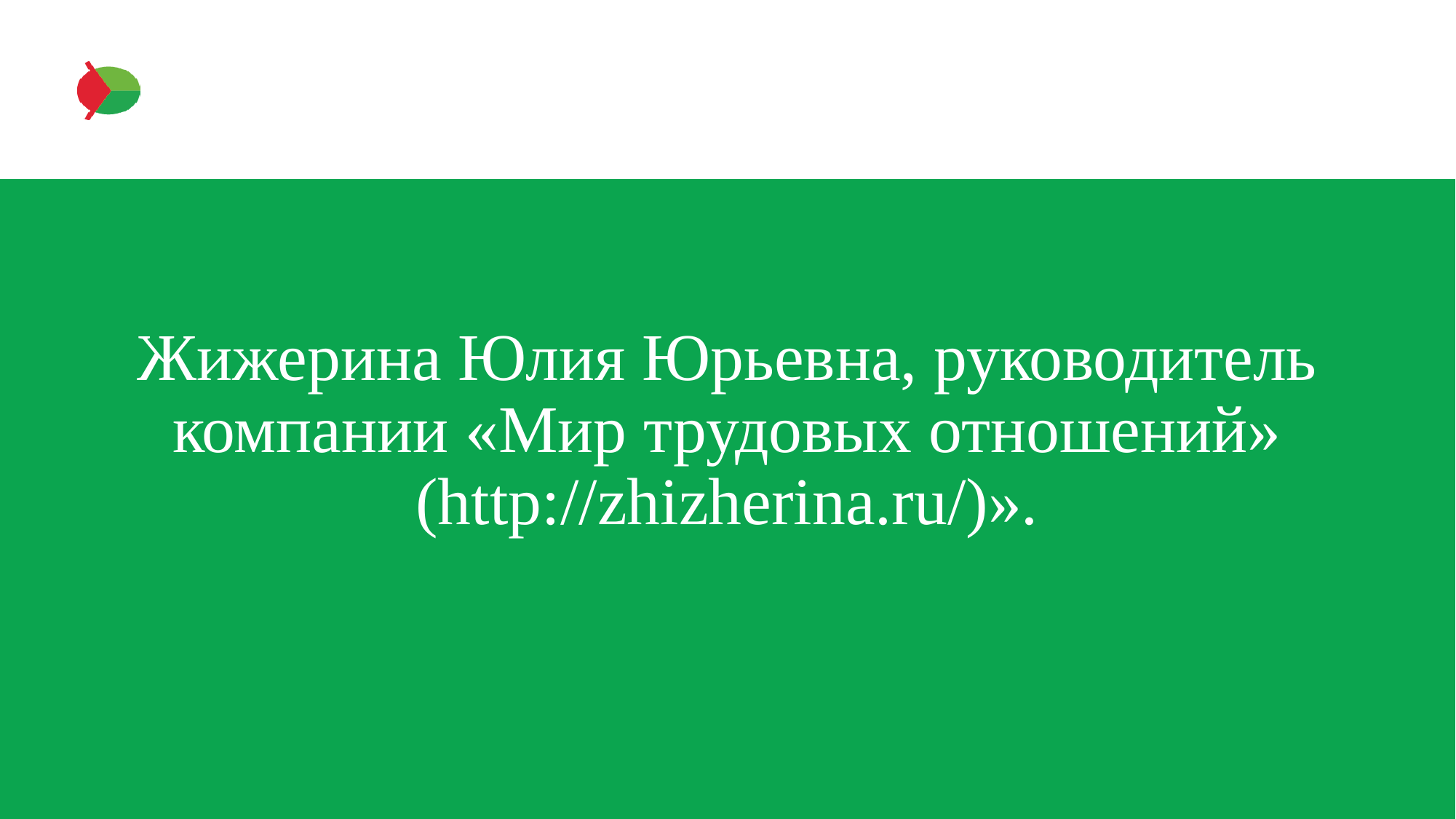

Жижерина Юлия Юрьевна, руководитель компании «Мир трудовых отношений» (http://zhizherina.ru/)».